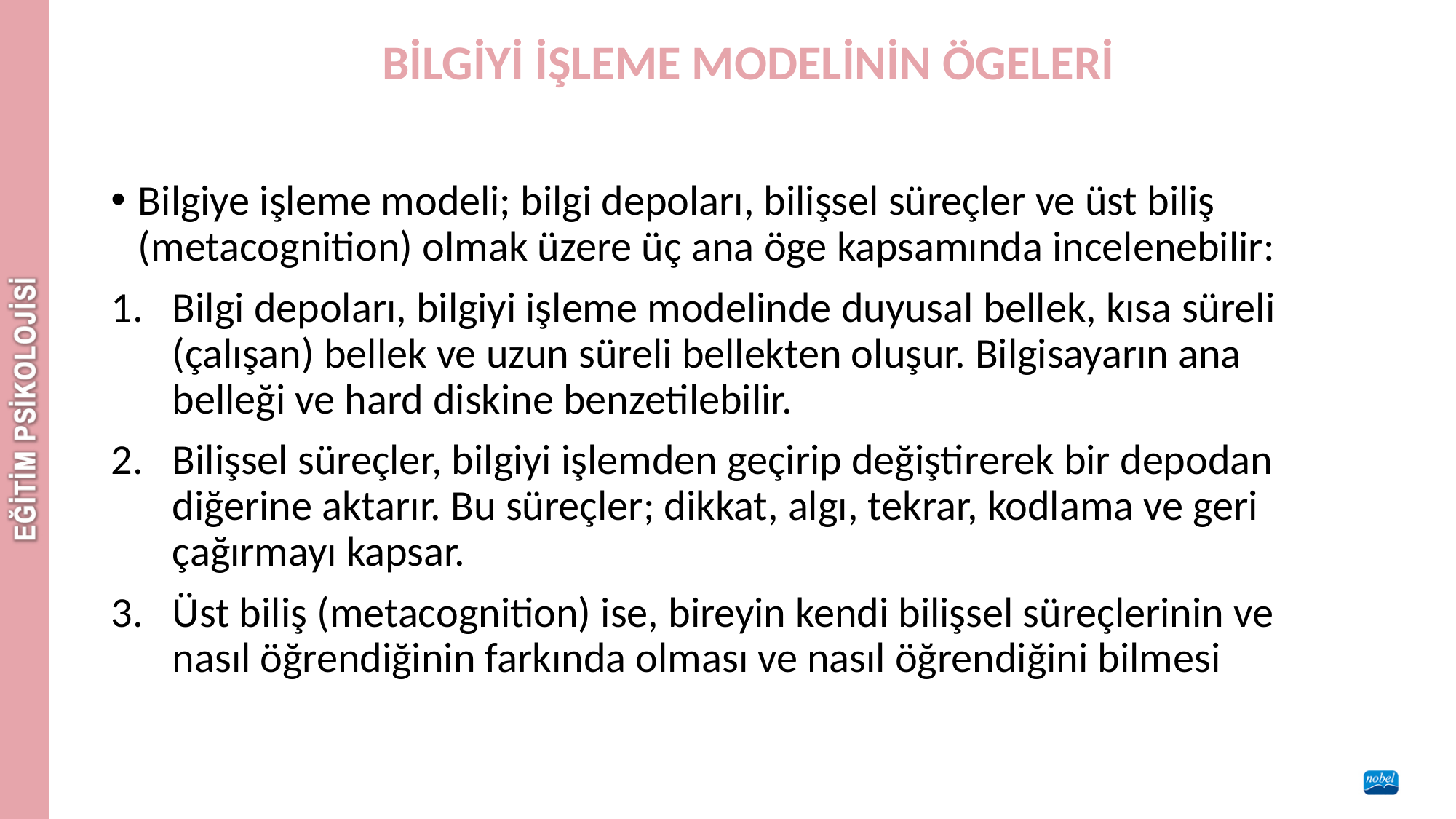

BİLGİYİ İŞLEME MODELİNİN ÖGELERİ
#
Bilgiye işleme modeli; bilgi depoları, bilişsel süreçler ve üst biliş (metacognition) olmak üzere üç ana öge kapsamında incelenebilir:
Bilgi depoları, bilgiyi işleme modelinde duyusal bellek, kısa süreli (çalışan) bellek ve uzun süreli bellekten oluşur. Bilgisayarın ana belleği ve hard diskine benzetilebilir.
Bilişsel süreçler, bilgiyi işlemden geçirip değiştirerek bir depodan diğerine aktarır. Bu süreçler; dikkat, algı, tekrar, kodlama ve geri çağırmayı kapsar.
Üst biliş (metacognition) ise, bireyin kendi bilişsel süreçlerinin ve nasıl öğrendiğinin farkında olması ve nasıl öğrendiğini bilmesi